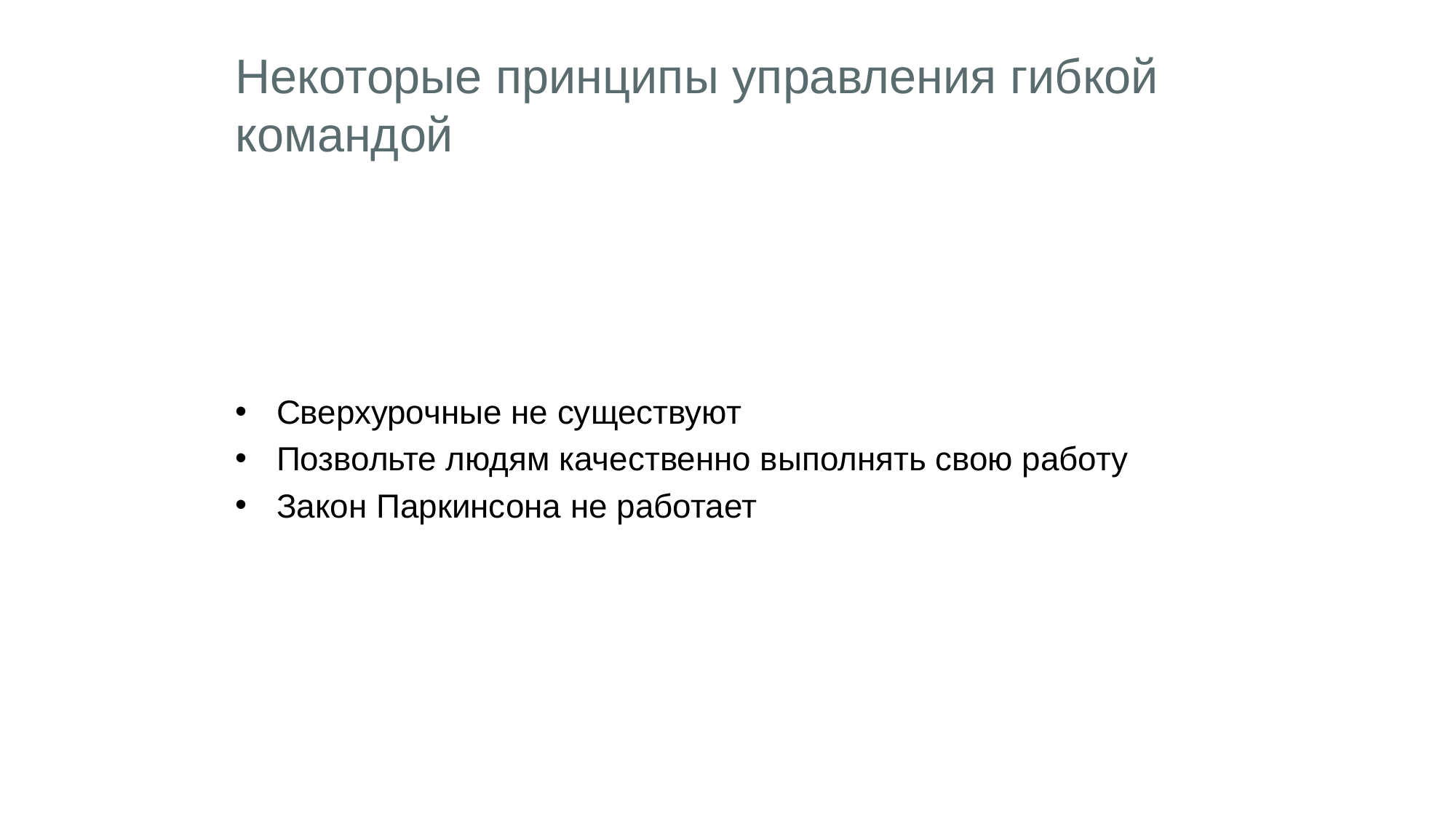

# Некоторые принципы управления гибкой командой

Сверхурочные не существуют
Позвольте людям качественно выполнять свою работу
Закон Паркинсона не работает